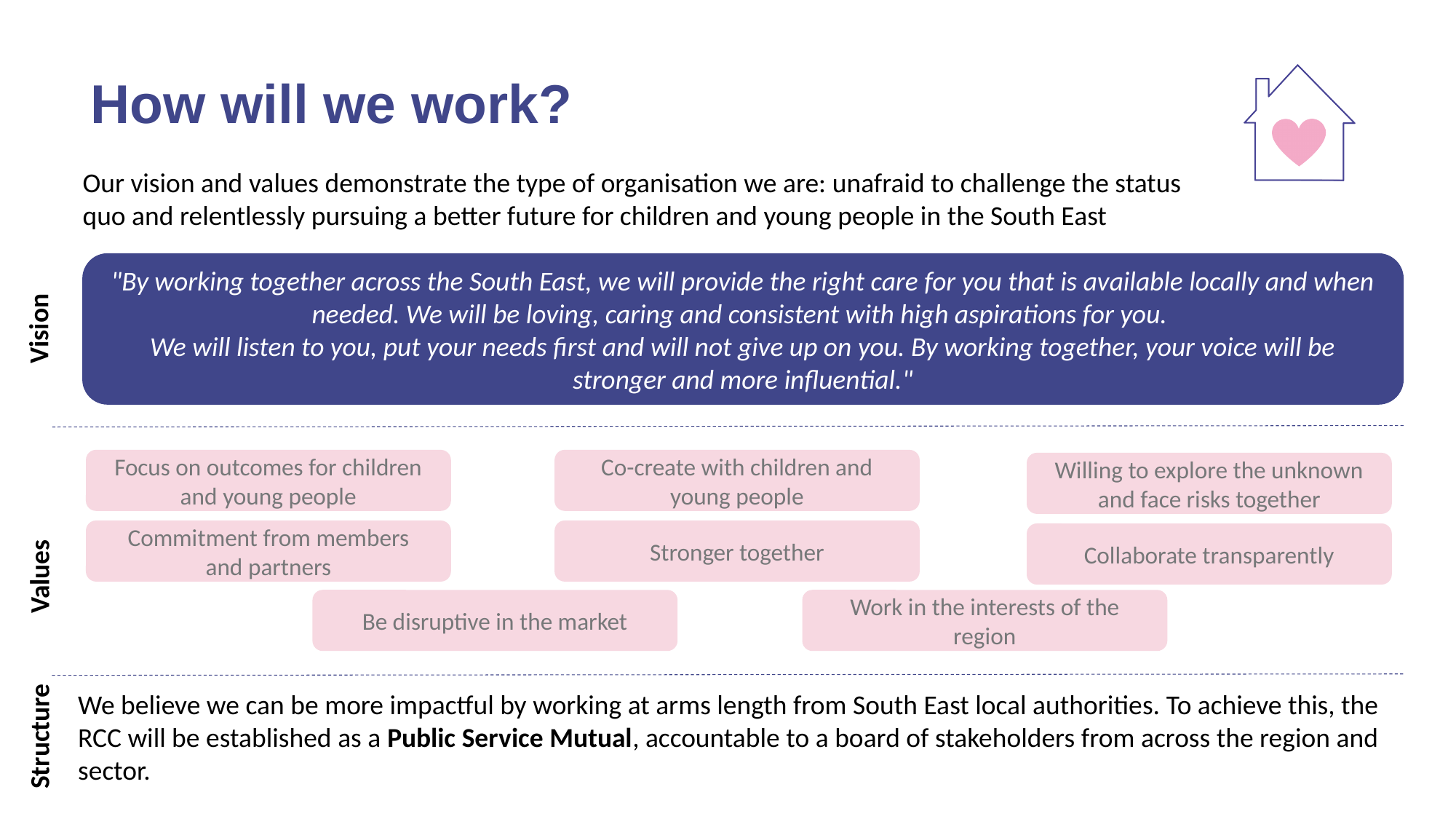

# How will we work?
Our vision and values demonstrate the type of organisation we are: unafraid to challenge the status quo and relentlessly pursuing a better future for children and young people in the South East
"By working together across the South East, we will provide the right care for you that is available locally and when needed. We will be loving, caring and consistent with high aspirations for you.
We will listen to you, put your needs first and will not give up on you. By working together, your voice will be stronger and more influential."
Vision
Co-create with children and young people
Focus on outcomes for children and young people
Willing to explore the unknown and face risks together
Commitment from members and partners
Stronger together
Collaborate transparently
Values
Work in the interests of the region
Be disruptive in the market
We believe we can be more impactful by working at arms length from South East local authorities. To achieve this, the RCC will be established as a Public Service Mutual, accountable to a board of stakeholders from across the region and sector.
Structure